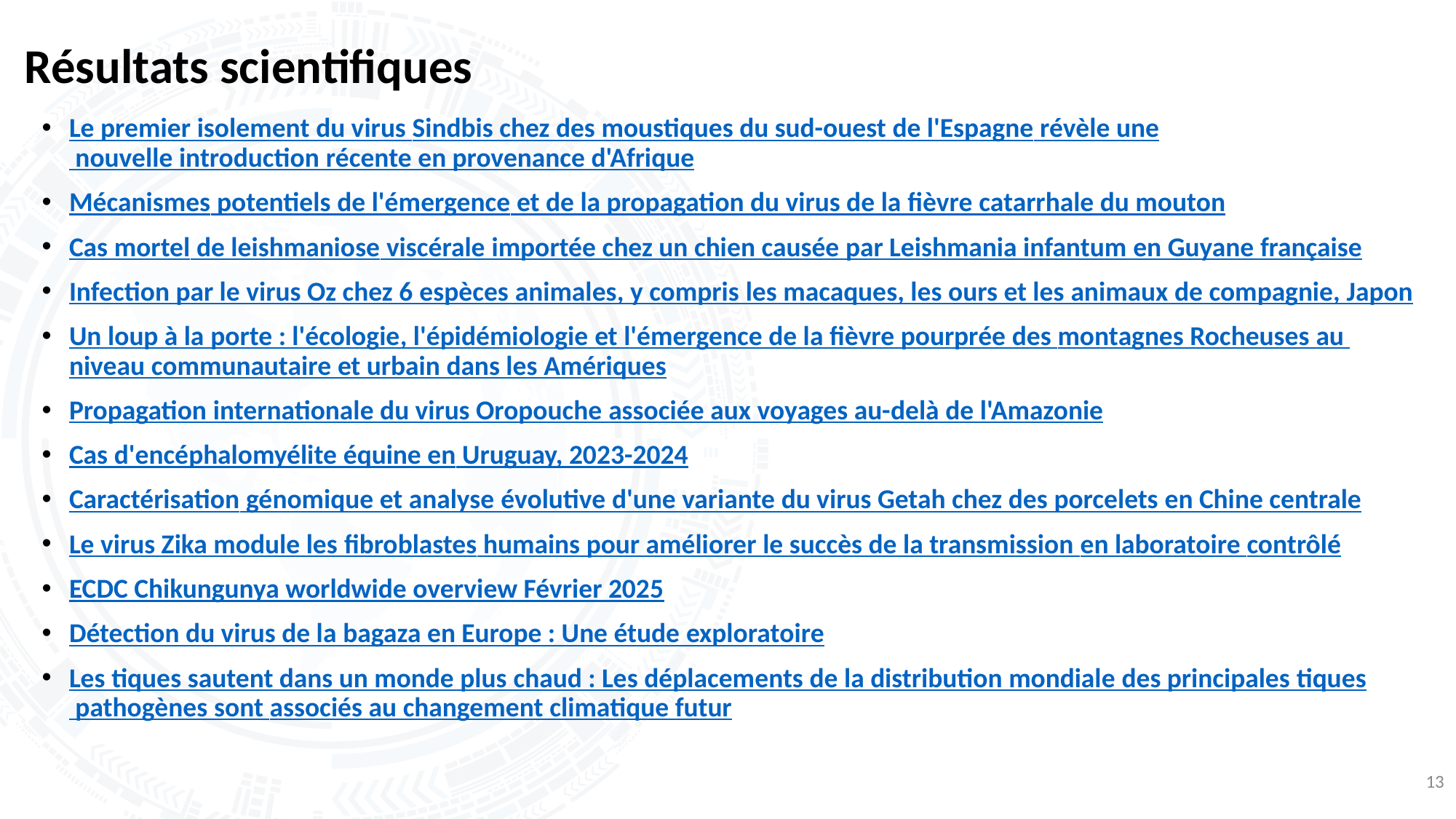

# Résultats scientifiques
Le premier isolement du virus Sindbis chez des moustiques du sud-ouest de l'Espagne révèle une nouvelle introduction récente en provenance d'Afrique
Mécanismes potentiels de l'émergence et de la propagation du virus de la fièvre catarrhale du mouton
Cas mortel de leishmaniose viscérale importée chez un chien causée par Leishmania infantum en Guyane française
Infection par le virus Oz chez 6 espèces animales, y compris les macaques, les ours et les animaux de compagnie, Japon
Un loup à la porte : l'écologie, l'épidémiologie et l'émergence de la fièvre pourprée des montagnes Rocheuses au niveau communautaire et urbain dans les Amériques
Propagation internationale du virus Oropouche associée aux voyages au-delà de l'Amazonie
Cas d'encéphalomyélite équine en Uruguay, 2023-2024
Caractérisation génomique et analyse évolutive d'une variante du virus Getah chez des porcelets en Chine centrale
Le virus Zika module les fibroblastes humains pour améliorer le succès de la transmission en laboratoire contrôlé
ECDC Chikungunya worldwide overview Février 2025
Détection du virus de la bagaza en Europe : Une étude exploratoire
Les tiques sautent dans un monde plus chaud : Les déplacements de la distribution mondiale des principales tiques pathogènes sont associés au changement climatique futur
13